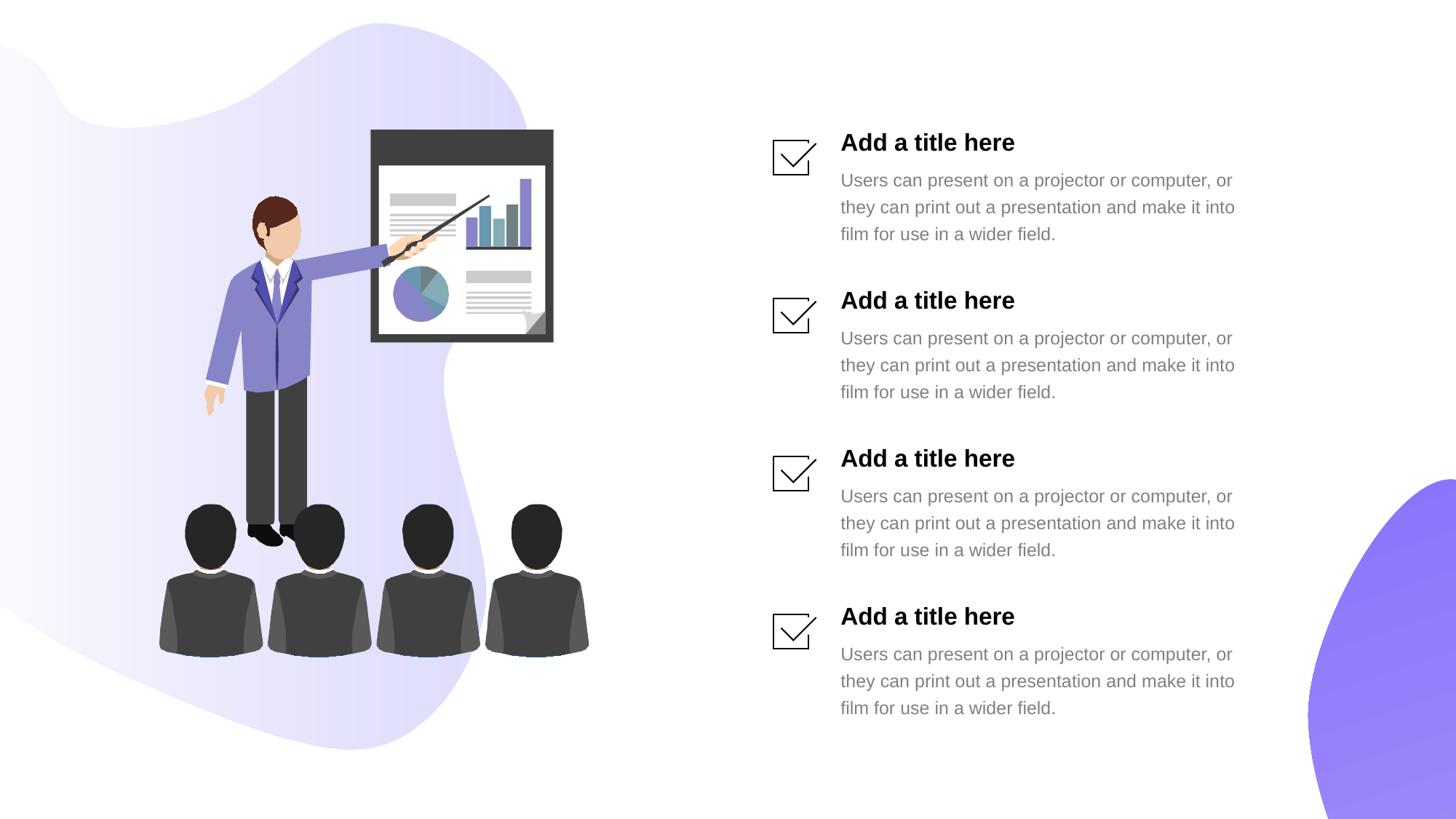

Add a title here

Users can present on a projector or computer, or they can print out a presentation and make it into film for use in a wider field.
Add a title here

Users can present on a projector or computer, or they can print out a presentation and make it into film for use in a wider field.
Add a title here

Users can present on a projector or computer, or they can print out a presentation and make it into film for use in a wider field.
Add a title here

Users can present on a projector or computer, or they can print out a presentation and make it into film for use in a wider field.